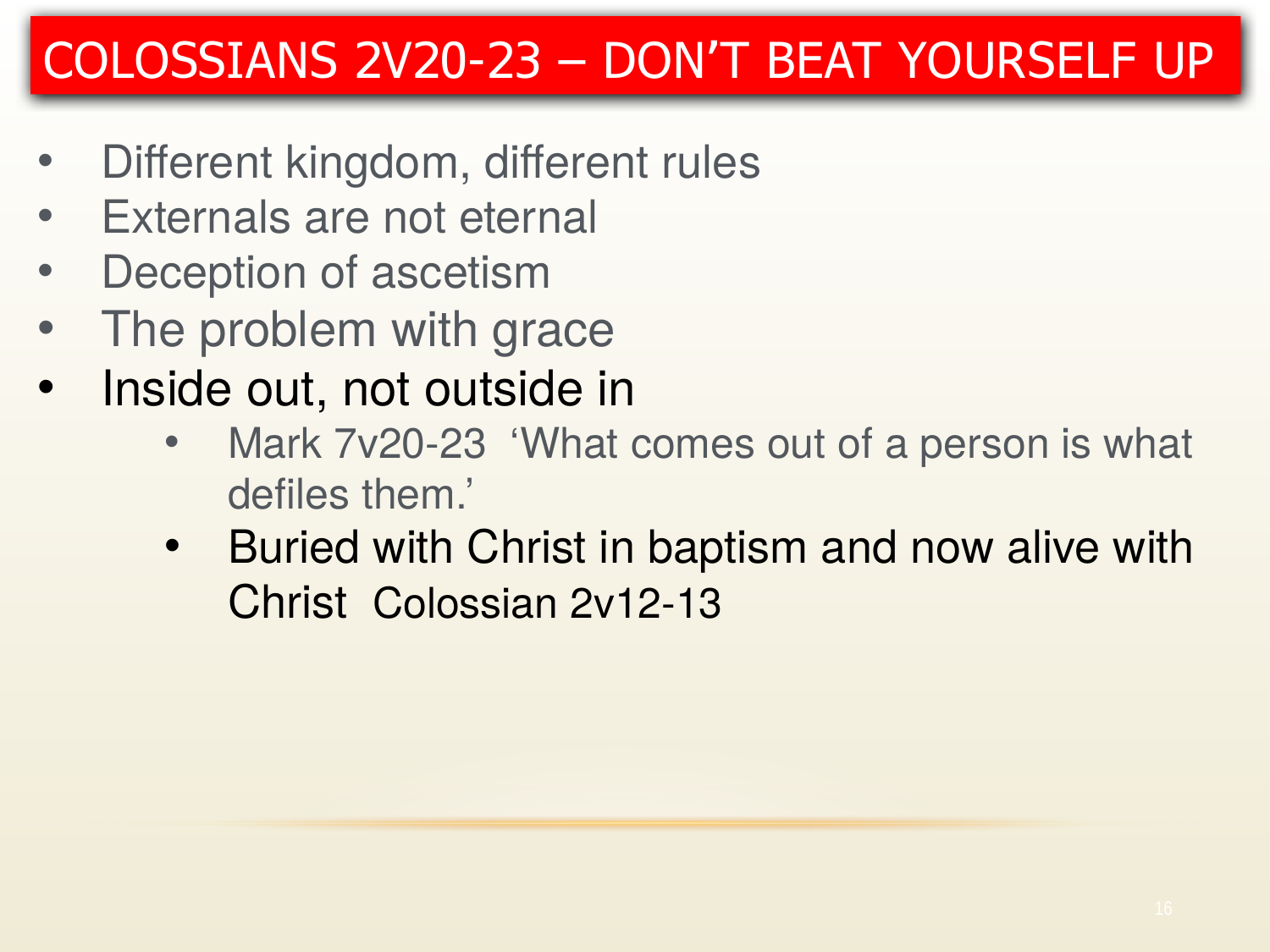

# Colossians 2v20-23 – Don’t beat yourself up
Different kingdom, different rules
Externals are not eternal
Deception of ascetism
The problem with grace
Inside out, not outside in
Mark 7v20-23  ‘What comes out of a person is what defiles them.’
Buried with Christ in baptism and now alive with Christ  Colossian 2v12-13

16